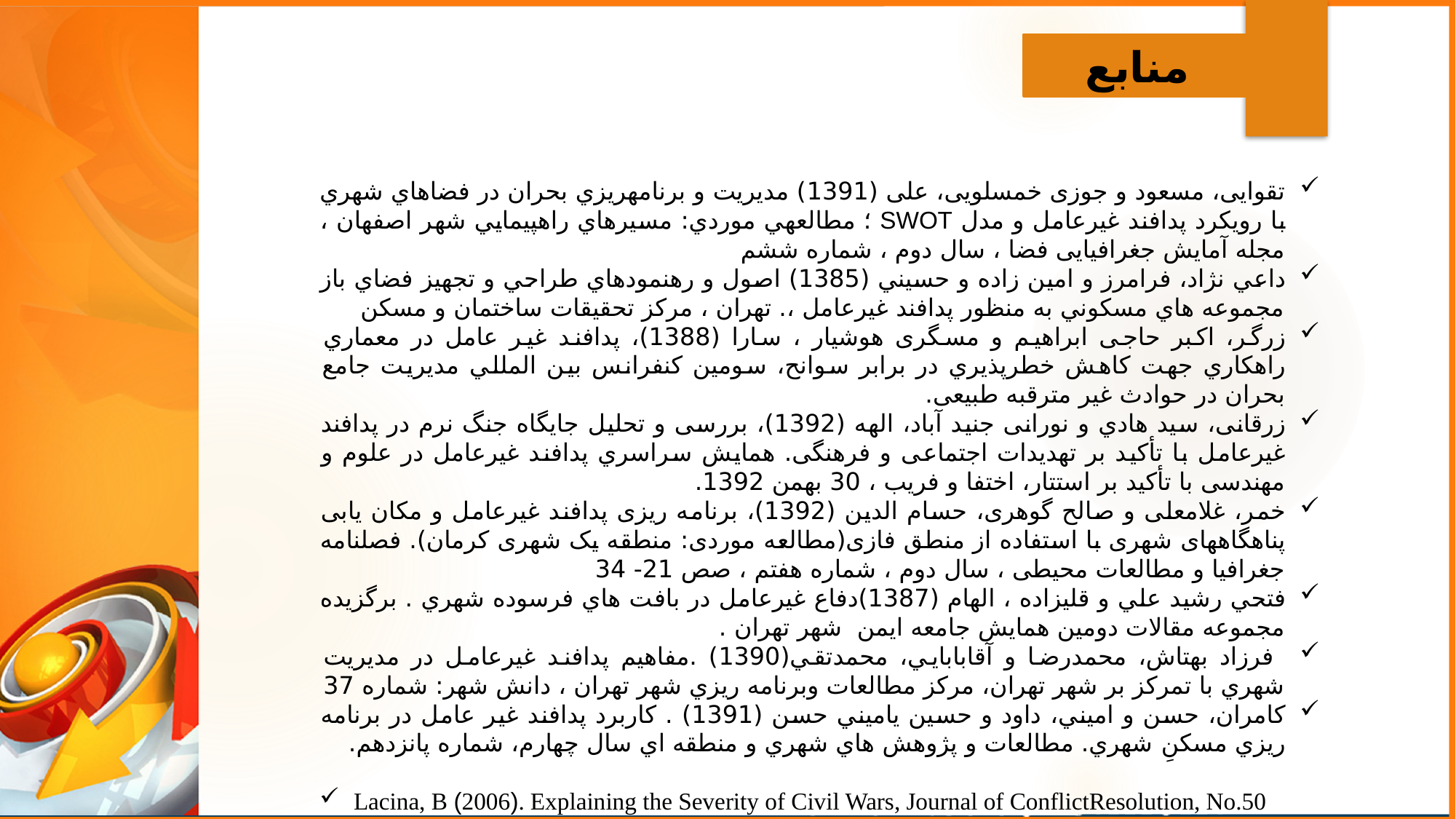

منابع
تقوایی، مسعود و جوزی خمسلویی، علی (1391) مديريت و برنامهريزي بحران در فضاهاي شهري با رويکرد پدافند غيرعامل و مدل SWOT ؛ مطالعهي موردي: مسيرهاي راهپيمايي شهر اصفهان ، مجله آمايش جغرافيايی فضا ، سال دوم ، شماره ششم
داعي نژاد، فرامرز و امين زاده و حسيني (1385) اصول و رهنمودهاي طراحي و تجهيز فضاي باز مجموعه هاي مسکوني به منظور پدافند غيرعامل ،. تهران ، مرکز تحقيقات ساختمان و مسکن
زرگر، اکبر حاجی ابراهیم و مسگری هوشیار ، سارا (1388)، پدافند غير عامل در معماري راهكاري جهت كاهش خطرپذيري در برابر سوانح، سومين كنفرانس بين المللي مديريت جامع بحران در حوادث غير مترقبه طبيعی.
زرقانی، سید هادي و نورانی جنید آباد، الهه (1392)، بررسی و تحلیل جایگاه جنگ نرم در پدافند غیرعامل با تأکید بر تهدیدات اجتماعی و فرهنگی. همایش سراسري پدافند غیرعامل در علوم و مهندسی با تأکید بر استتار، اختفا و فریب ، 30 بهمن 1392.
خمر، غلامعلی و صالح گوهری، حسام الدین (1392)، برنامه ریزی پدافند غیرعامل و مکان یابی پناهگاههای شهری با استفاده از منطق فازی(مطالعه موردی: منطقه یک شهری کرمان). فصلنامه جغرافیا و مطالعات محیطی ، سال دوم ، شماره هفتم ، صص 21- 34
فتحي رشيد علي و قليزاده ، الهام (1387)دفاع غيرعامل در بافت هاي فرسوده شهري . برگزيده مجموعه مقالات دومين همايش جامعه ایمن  شهر تهران .
 فرزاد بهتاش، محمدرضا و آقابابايي، محمدتقي(1390) .مفاهيم پدافند غيرعامل در مديريت شهري با تمركز بر شهر تهران، مركز مطالعات وبرنامه ريزي شهر تهران ، دانش شهر: شماره 37
كامران، حسن و اميني، داود و حسين ياميني حسن (1391) . كاربرد پدافند غير عامل در برنامه ريزي مسكنِ شهري. مطالعات و پژوهش هاي شهري و منطقه اي سال چهارم، شماره پانزدهم.

Lacina, B (2006). Explaining the Severity of Civil Wars, Journal of ConflictResolution, No.50